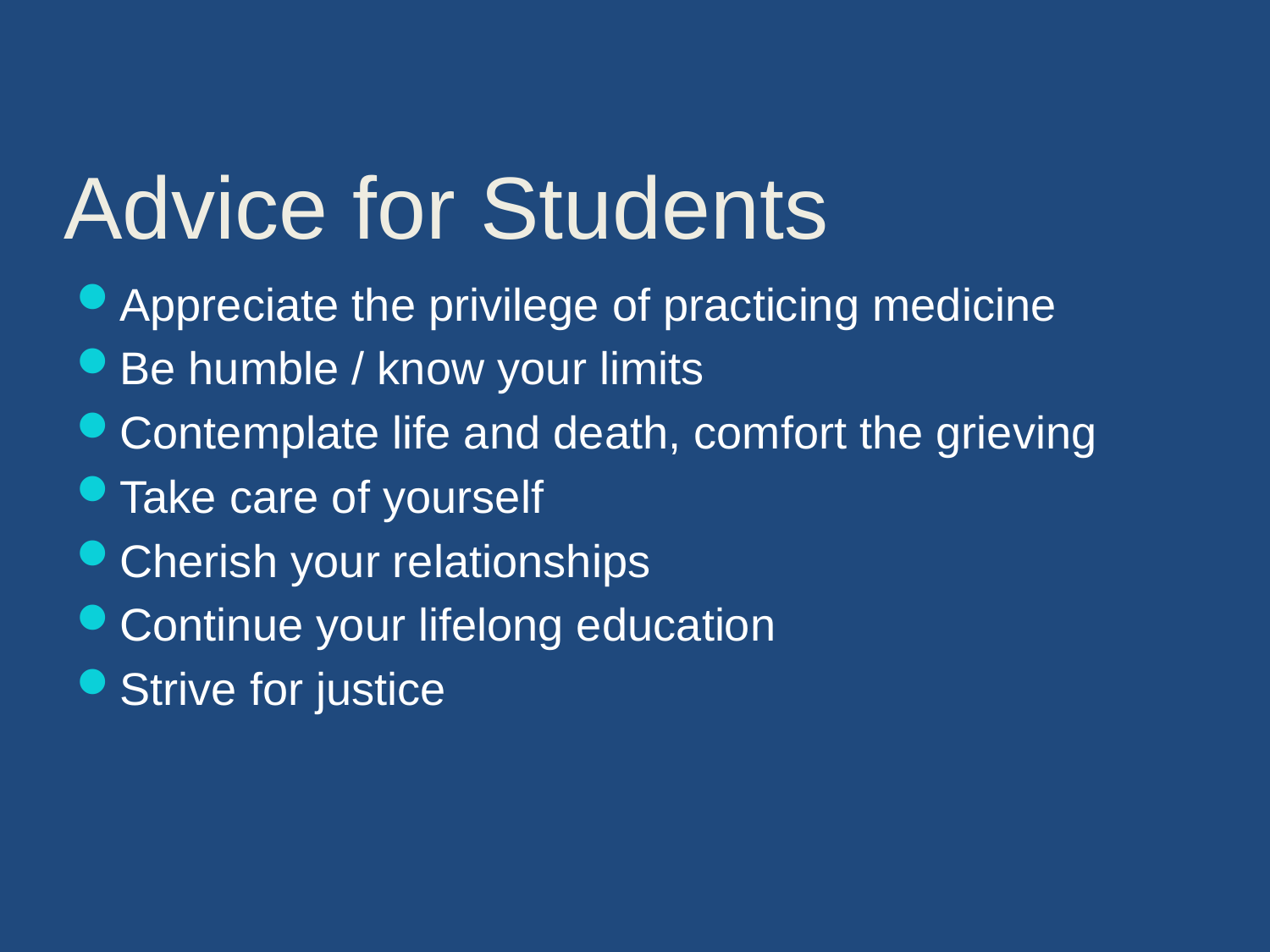

# Advice for Students
Appreciate the privilege of practicing medicine
Be humble / know your limits
Contemplate life and death, comfort the grieving
Take care of yourself
Cherish your relationships
Continue your lifelong education
Strive for justice